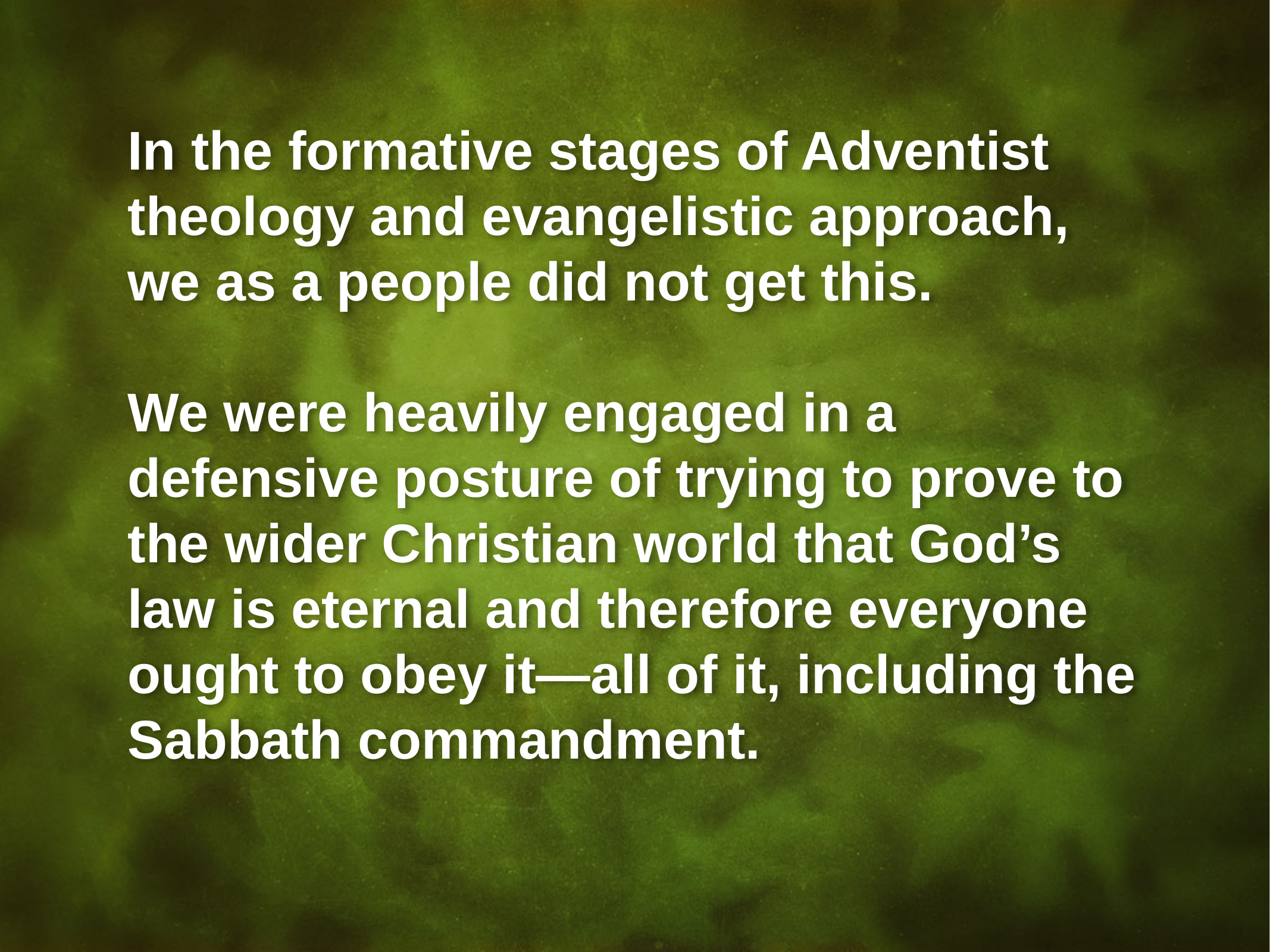

In the formative stages of Adventist theology and evangelistic approach, we as a people did not get this.

We were heavily engaged in a defensive posture of trying to prove to the wider Christian world that God’s law is eternal and therefore everyone ought to obey it—all of it, including the Sabbath commandment.